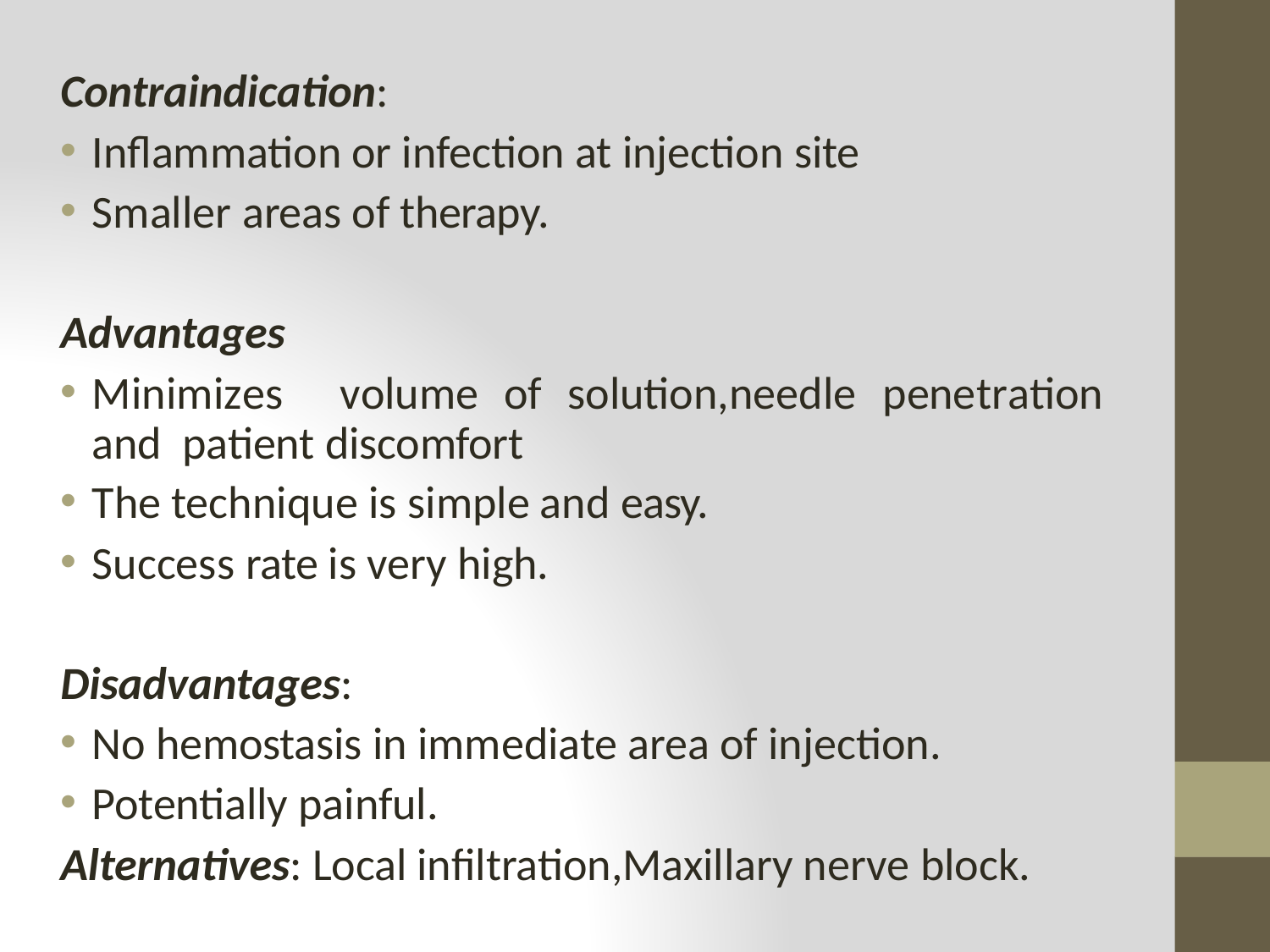

Contraindication:
Inflammation or infection at injection site
Smaller areas of therapy.

Advantages
Minimizes	volume	of	solution,needle	penetration and  patient discomfort
The technique is simple and easy.
Success rate is very high.

Disadvantages:
No hemostasis in immediate area of injection.
Potentially painful.
Alternatives: Local infiltration,Maxillary nerve block.